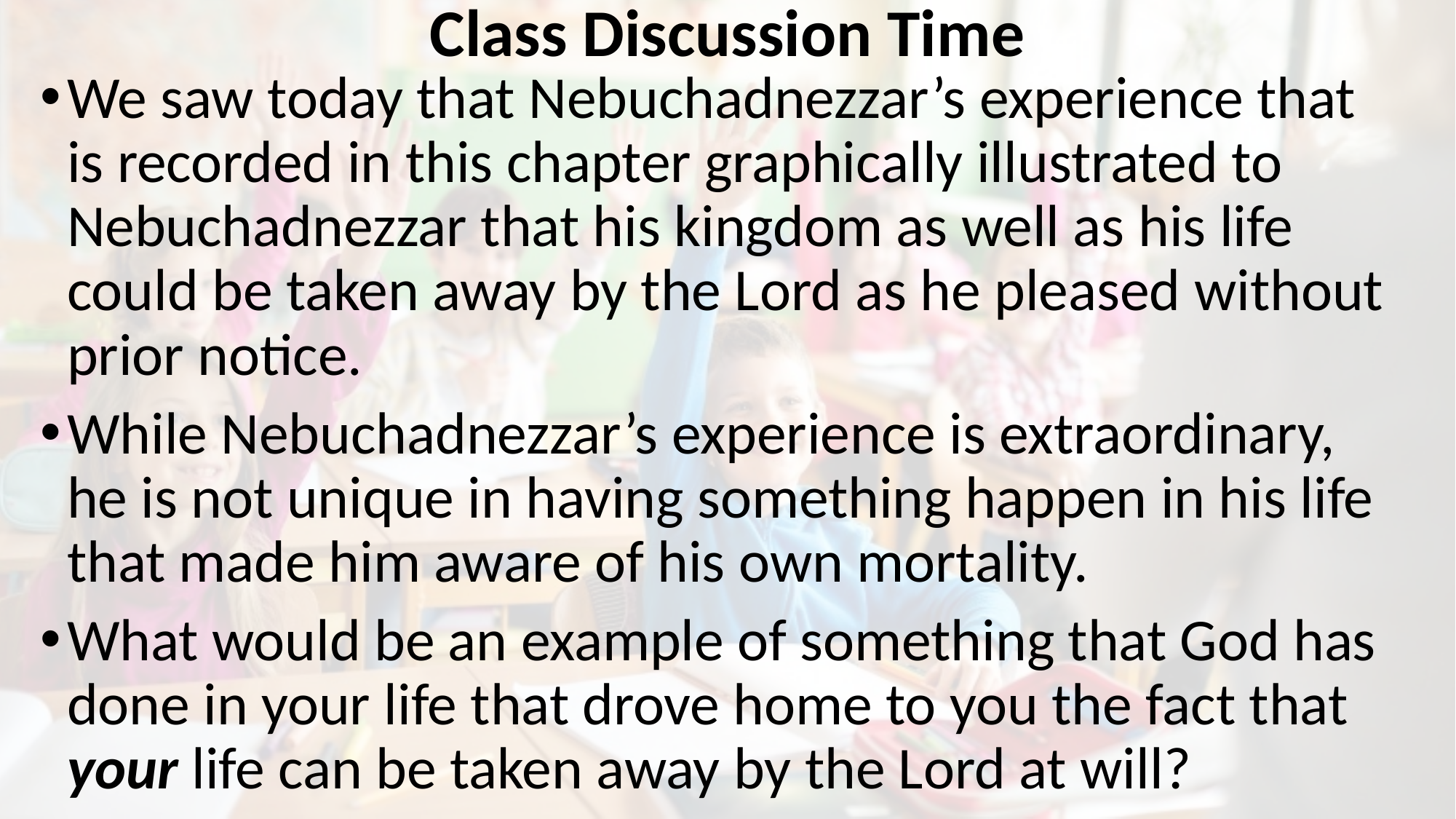

# Class Discussion Time
We saw today that Nebuchadnezzar’s experience that is recorded in this chapter graphically illustrated to Nebuchadnezzar that his kingdom as well as his life could be taken away by the Lord as he pleased without prior notice.
While Nebuchadnezzar’s experience is extraordinary, he is not unique in having something happen in his life that made him aware of his own mortality.
What would be an example of something that God has done in your life that drove home to you the fact that your life can be taken away by the Lord at will?